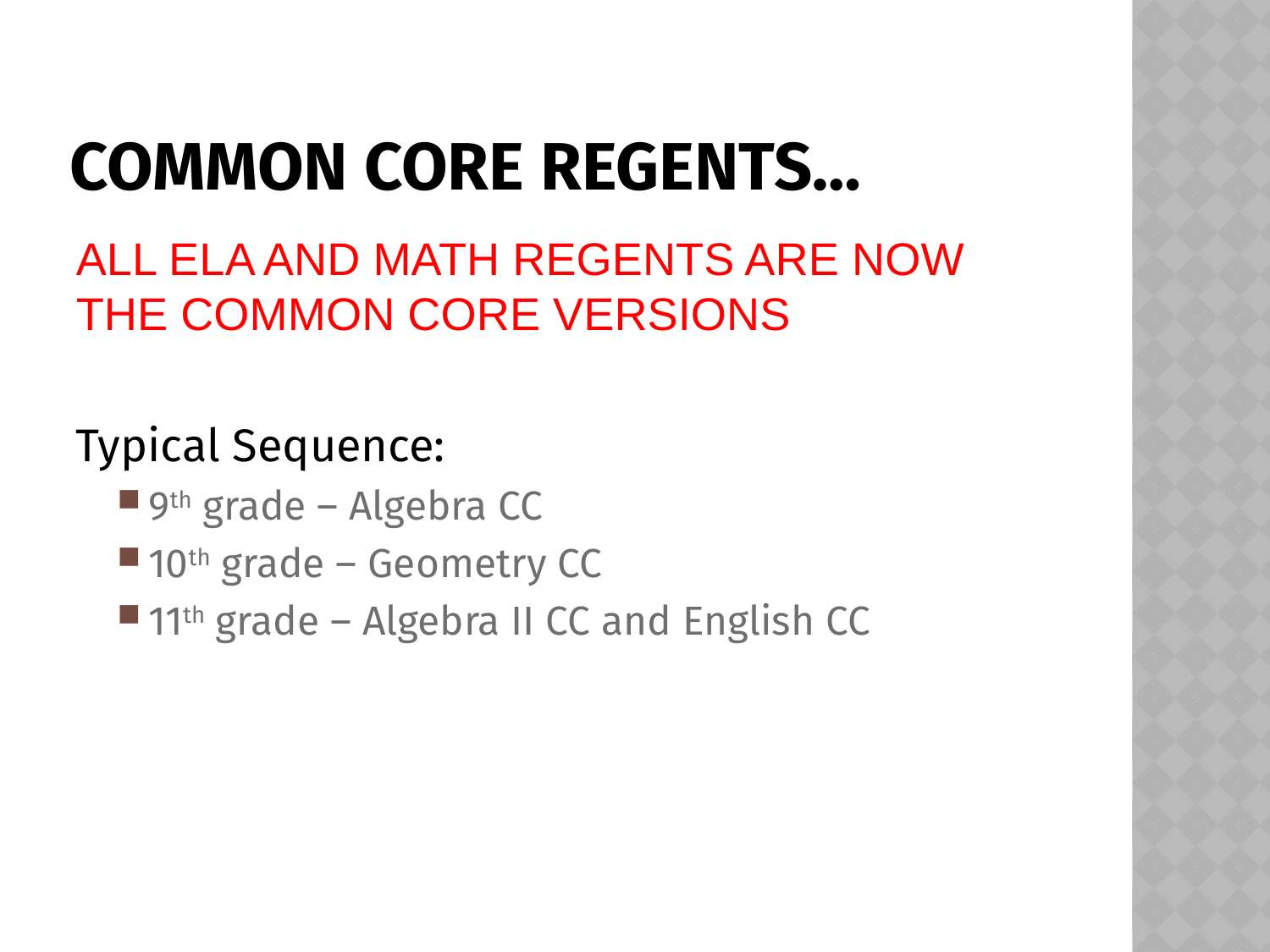

# Common core regents…
ALL ELA AND MATH REGENTS ARE NOW THE COMMON CORE VERSIONS

Typical Sequence:
9th grade – Algebra CC
10th grade – Geometry CC
11th grade – Algebra II CC and English CC